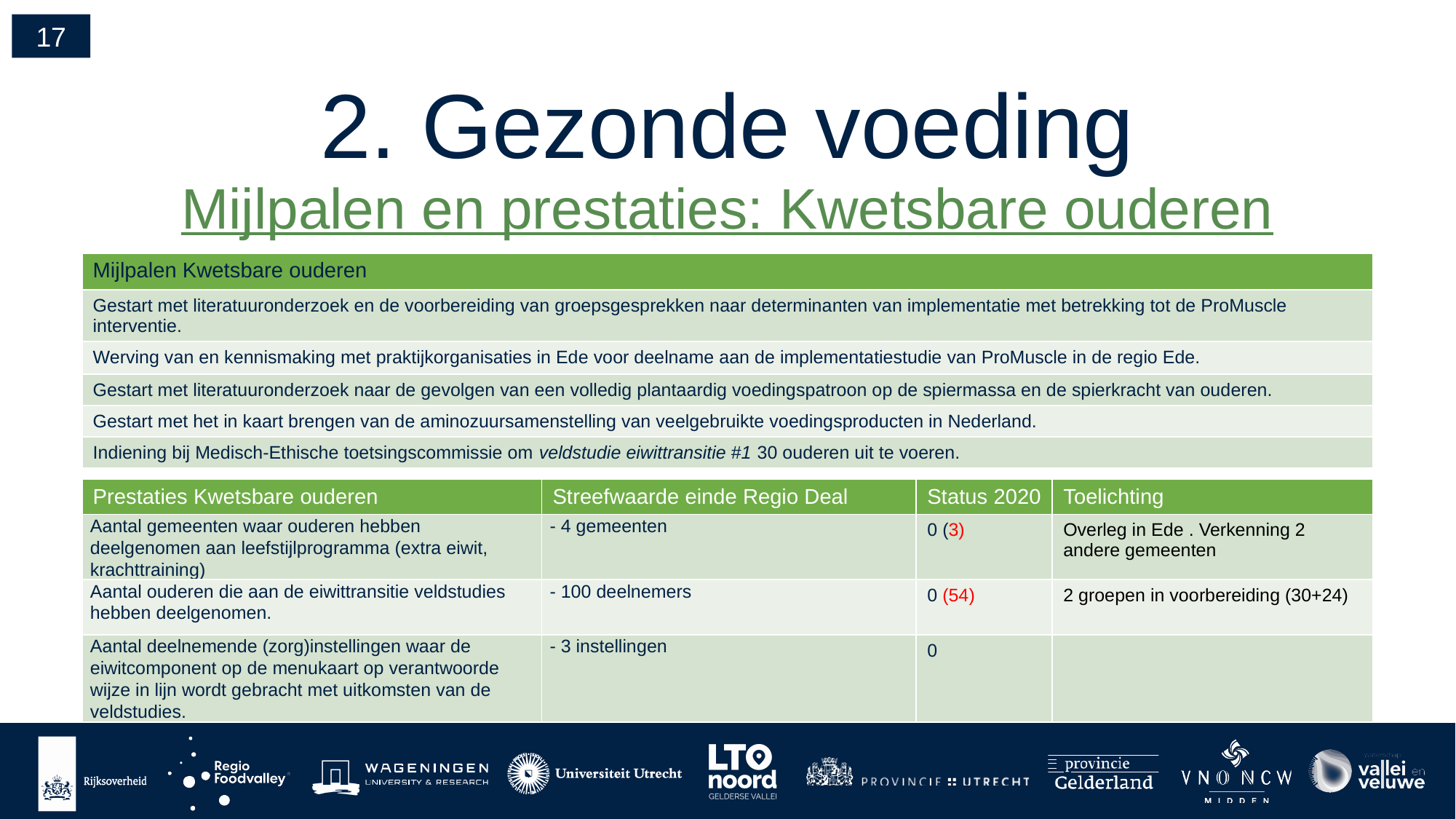

17
2. Gezonde voeding
Mijlpalen en prestaties: Kwetsbare ouderen
| Mijlpalen Kwetsbare ouderen |
| --- |
| Gestart met literatuuronderzoek en de voorbereiding van groepsgesprekken naar determinanten van implementatie met betrekking tot de ProMuscle interventie. |
| Werving van en kennismaking met praktijkorganisaties in Ede voor deelname aan de implementatiestudie van ProMuscle in de regio Ede. |
| Gestart met literatuuronderzoek naar de gevolgen van een volledig plantaardig voedingspatroon op de spiermassa en de spierkracht van ouderen. |
| Gestart met het in kaart brengen van de aminozuursamenstelling van veelgebruikte voedingsproducten in Nederland. |
| Indiening bij Medisch-Ethische toetsingscommissie om veldstudie eiwittransitie #1 30 ouderen uit te voeren. |
| Prestaties Kwetsbare ouderen | Streefwaarde einde Regio Deal | Status 2020 | Toelichting |
| --- | --- | --- | --- |
| Aantal gemeenten waar ouderen hebben deelgenomen aan leefstijlprogramma (extra eiwit, krachttraining) | - 4 gemeenten | 0 (3) | Overleg in Ede . Verkenning 2 andere gemeenten |
| Aantal ouderen die aan de eiwittransitie veldstudies hebben deelgenomen. | - 100 deelnemers | 0 (54) | 2 groepen in voorbereiding (30+24) |
| Aantal deelnemende (zorg)instellingen waar de eiwitcomponent op de menukaart op verantwoorde wijze in lijn wordt gebracht met uitkomsten van de veldstudies. | - 3 instellingen | 0 |  |